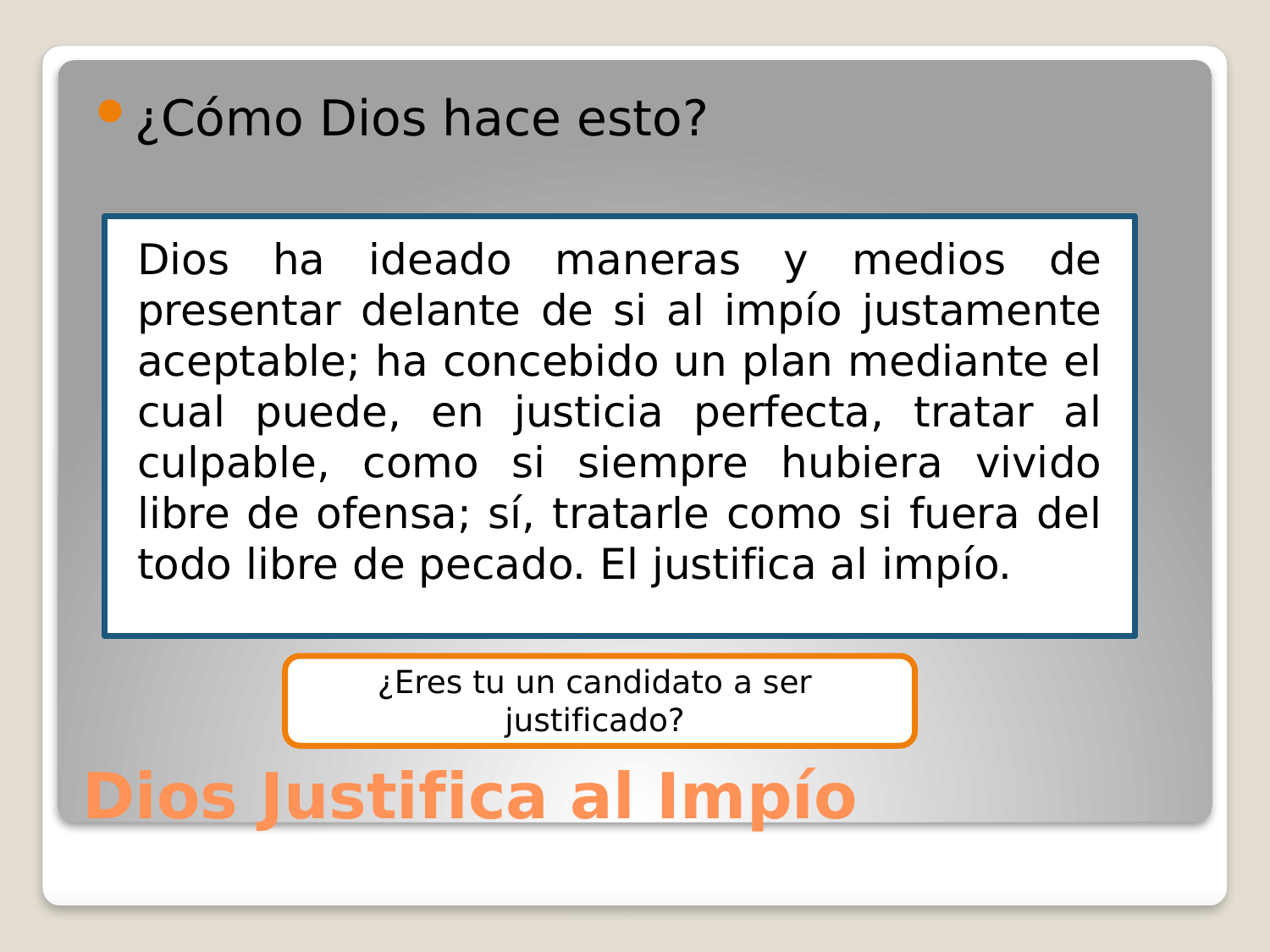

¿Cómo Dios hace esto?

Dios ha ideado maneras y medios de presentar delante de si al impío justamente aceptable; ha concebido un plan mediante el cual puede, en justicia perfecta, tratar al culpable, como si siempre hubiera vivido libre de ofensa; sí, tratarle como si fuera del todo libre de pecado. El justifica al impío.

¿Eres tu un candidato a ser justificado?
# Dios Justifica al Impío